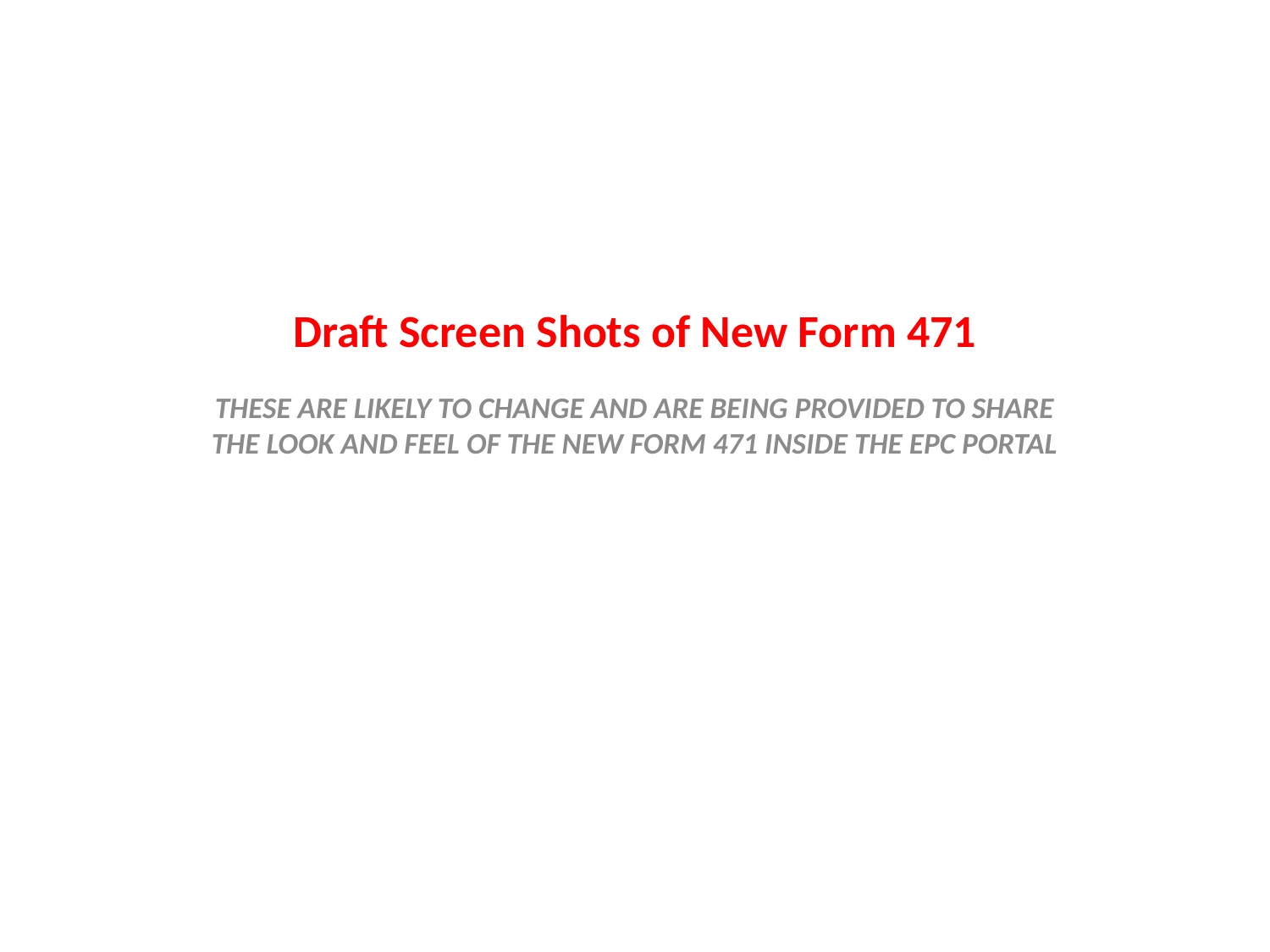

# Draft Screen Shots of New Form 471
THESE ARE LIKELY TO CHANGE AND ARE BEING PROVIDED TO SHARE THE LOOK AND FEEL OF THE NEW FORM 471 INSIDE THE EPC PORTAL